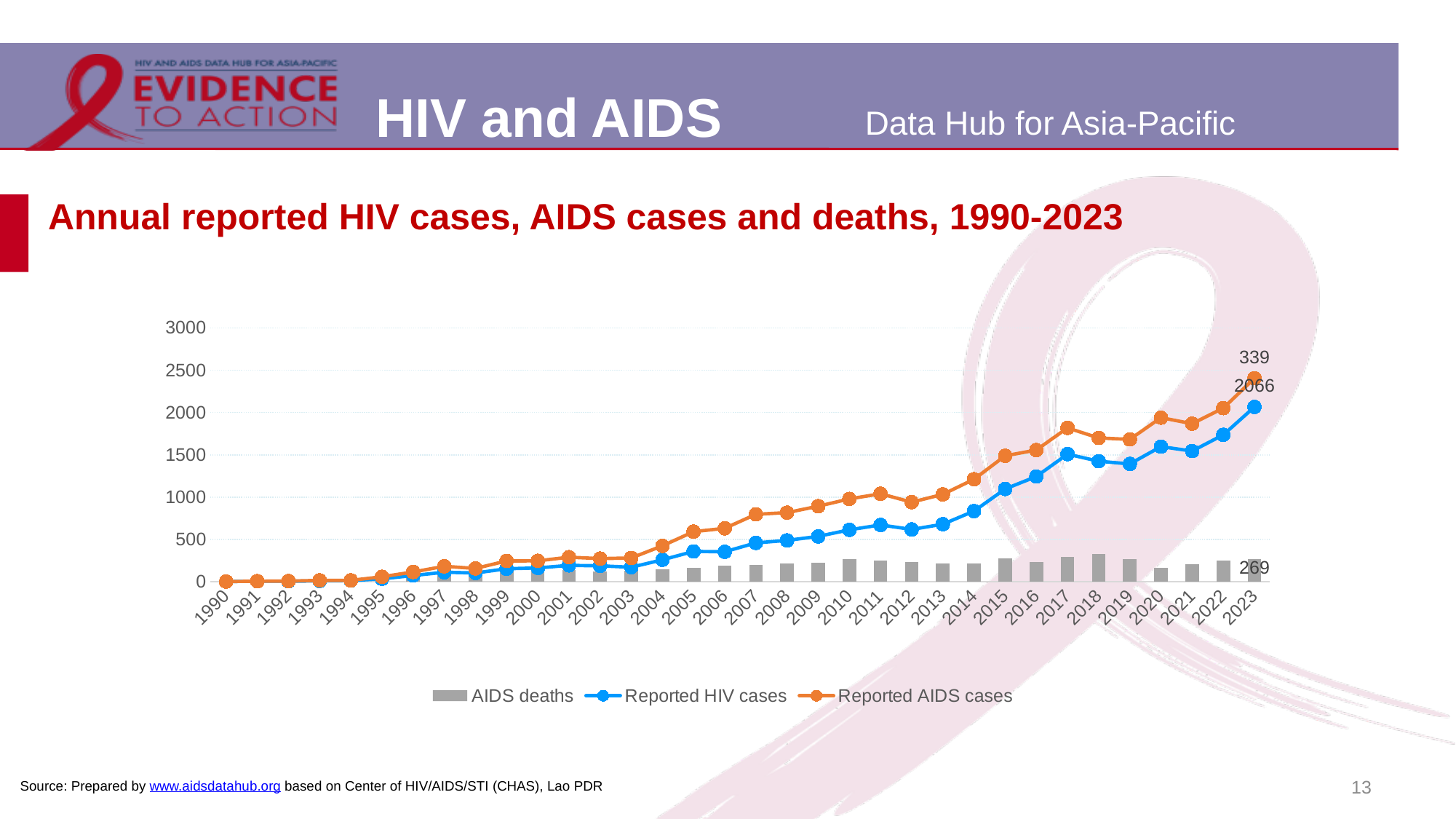

# Annual reported HIV cases, AIDS cases and deaths, 1990-2023

### Chart

| Category | AIDS deaths | Reported HIV cases | Reported AIDS cases |
|---|---|---|---|
| 1990 | 0.0 | 1.0 | 0.0 |
| 1991 | 0.0 | 5.0 | 0.0 |
| 1992 | 2.0 | 5.0 | 1.0 |
| 1993 | 14.0 | 8.0 | 7.0 |
| 1994 | 6.0 | 12.0 | 3.0 |
| 1995 | 35.0 | 33.0 | 24.0 |
| 1996 | 58.0 | 72.0 | 42.0 |
| 1997 | 121.0 | 111.0 | 70.0 |
| 1998 | 106.0 | 102.0 | 54.0 |
| 1999 | 137.0 | 152.0 | 93.0 |
| 2000 | 127.0 | 162.0 | 84.0 |
| 2001 | 137.0 | 192.0 | 97.0 |
| 2002 | 119.0 | 187.0 | 85.0 |
| 2003 | 127.0 | 170.0 | 110.0 |
| 2004 | 145.0 | 258.0 | 165.0 |
| 2005 | 162.0 | 357.0 | 234.0 |
| 2006 | 192.0 | 353.0 | 277.0 |
| 2007 | 194.0 | 458.0 | 338.0 |
| 2008 | 211.0 | 487.0 | 329.0 |
| 2009 | 225.0 | 535.0 | 357.0 |
| 2010 | 270.0 | 612.0 | 366.0 |
| 2011 | 245.0 | 670.0 | 369.0 |
| 2012 | 233.0 | 617.0 | 323.0 |
| 2013 | 213.0 | 679.0 | 353.0 |
| 2014 | 219.0 | 834.0 | 377.0 |
| 2015 | 272.0 | 1096.0 | 392.0 |
| 2016 | 231.0 | 1243.0 | 313.0 |
| 2017 | 292.0 | 1508.0 | 310.0 |
| 2018 | 323.0 | 1424.0 | 275.0 |
| 2019 | 268.0 | 1392.0 | 290.0 |
| 2020 | 166.0 | 1597.0 | 342.0 |
| 2021 | 205.0 | 1544.0 | 324.0 |
| 2022 | 249.0 | 1736.0 | 316.0 |
| 2023 | 269.0 | 2066.0 | 339.0 |
13
Source: Prepared by www.aidsdatahub.org based on Center of HIV/AIDS/STI (CHAS), Lao PDR